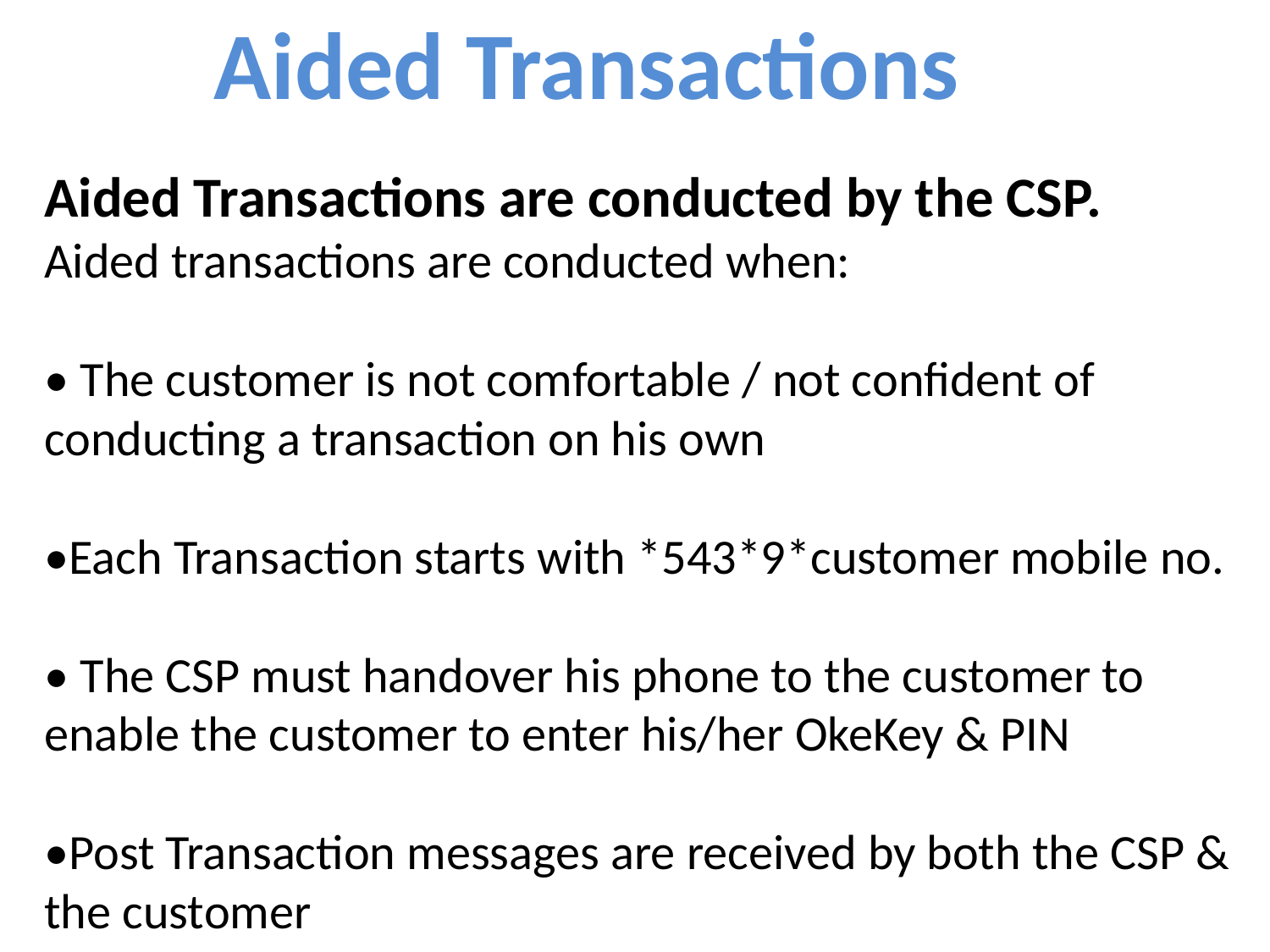

Aided Transactions

Aided Transactions are conducted by the CSP.
Aided transactions are conducted when:

• The customer is not comfortable / not confident of conducting a transaction on his own

•Each Transaction starts with *543*9*customer mobile no.

• The CSP must handover his phone to the customer to  enable the customer to enter his/her OkeKey & PIN

•Post Transaction messages are received by both the CSP & the customer